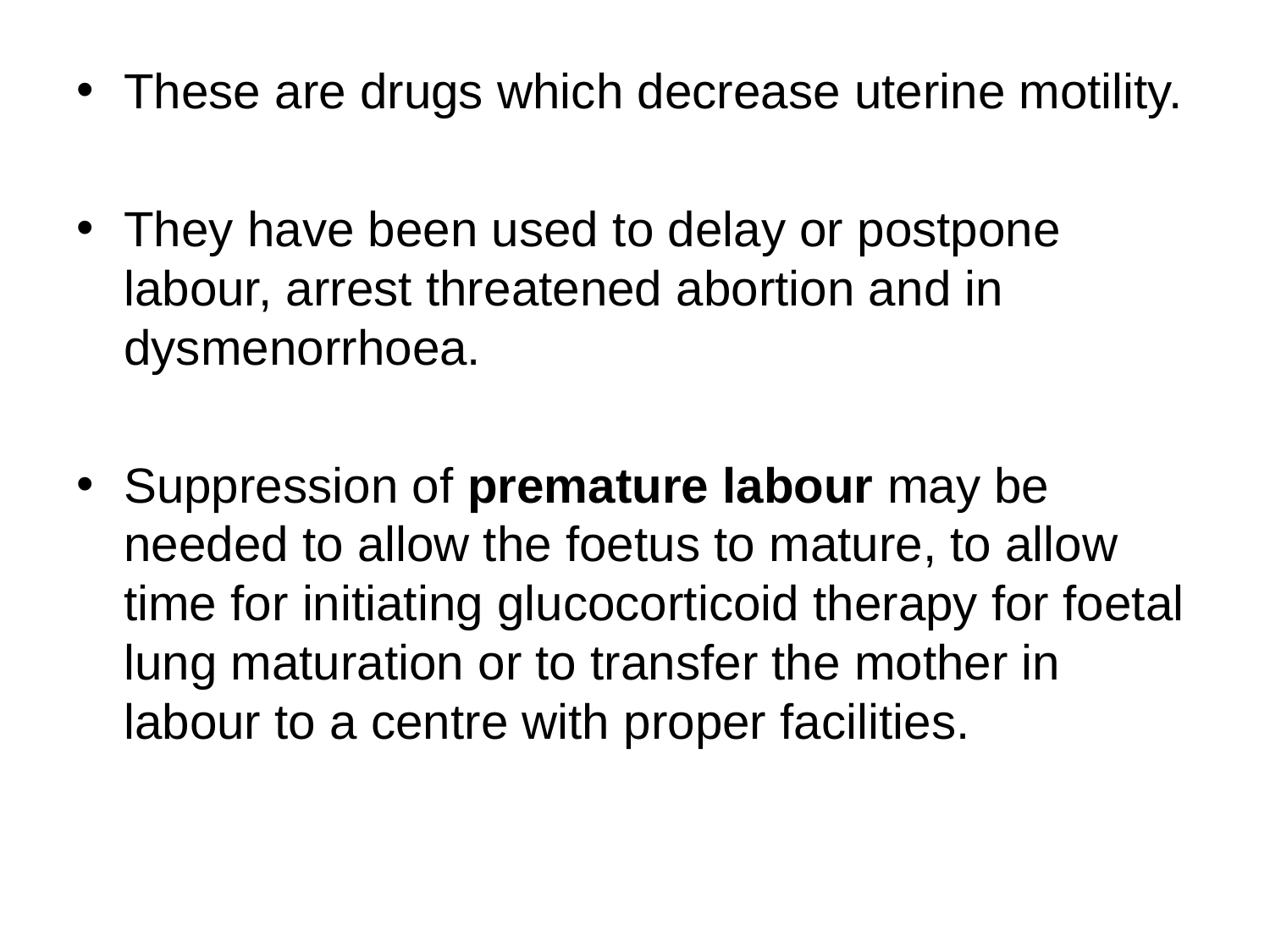

These are drugs which decrease uterine motility.

They have been used to delay or postpone labour, arrest threatened abortion and in dysmenorrhoea.

Suppression of premature labour may be needed to allow the foetus to mature, to allow time for initiating glucocorticoid therapy for foetal lung maturation or to transfer the mother in labour to a centre with proper facilities.